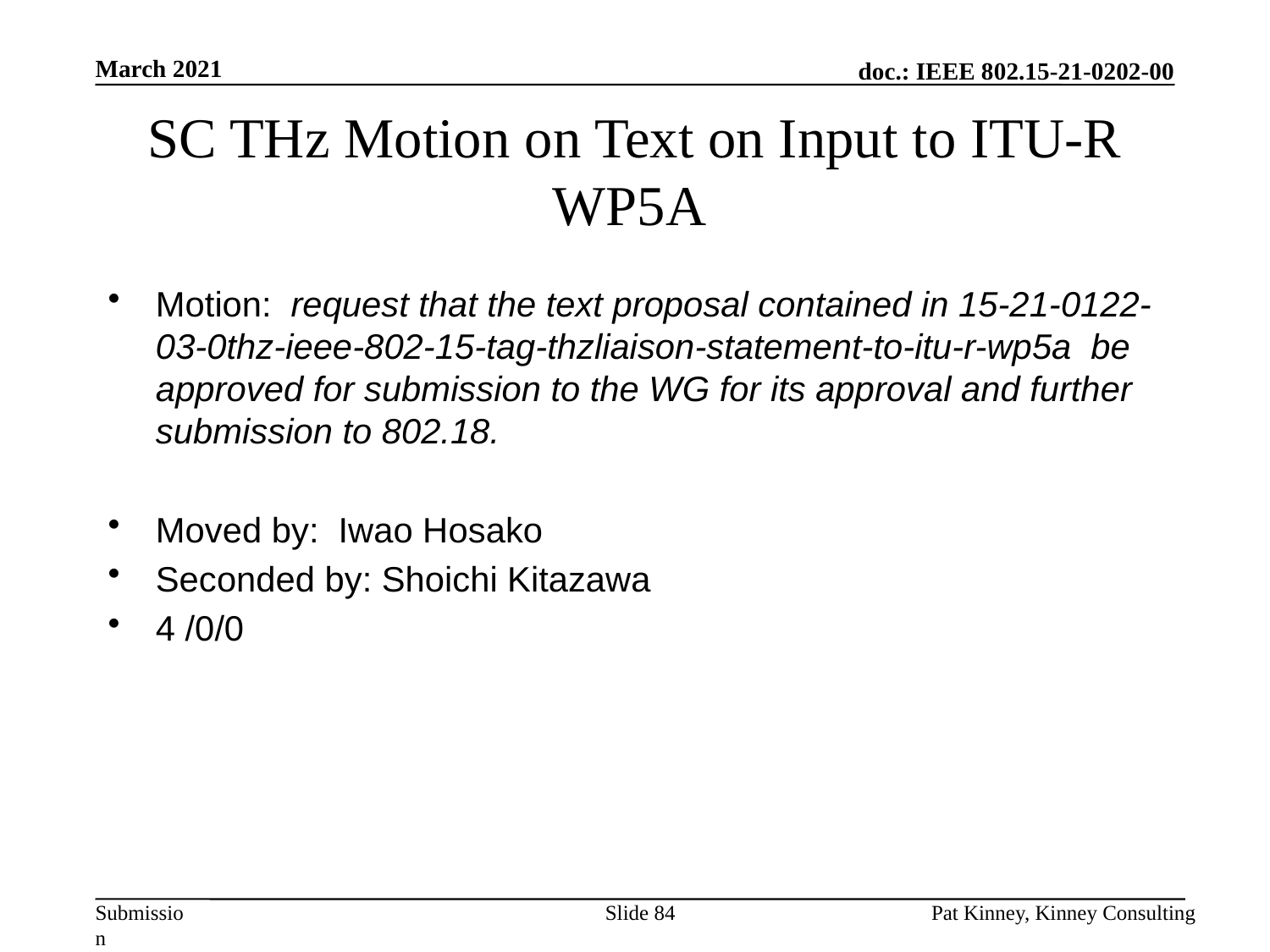

March 2021
# SC THz Motion on Text on Input to ITU-R WP5A
Motion:  request that the text proposal contained in 15-21-0122-03-0thz-ieee-802-15-tag-thzliaison-statement-to-itu-r-wp5a  be approved for submission to the WG for its approval and further submission to 802.18.

Moved by:  Iwao Hosako
Seconded by: Shoichi Kitazawa
4 /0/0

Slide 84
Pat Kinney, Kinney Consulting